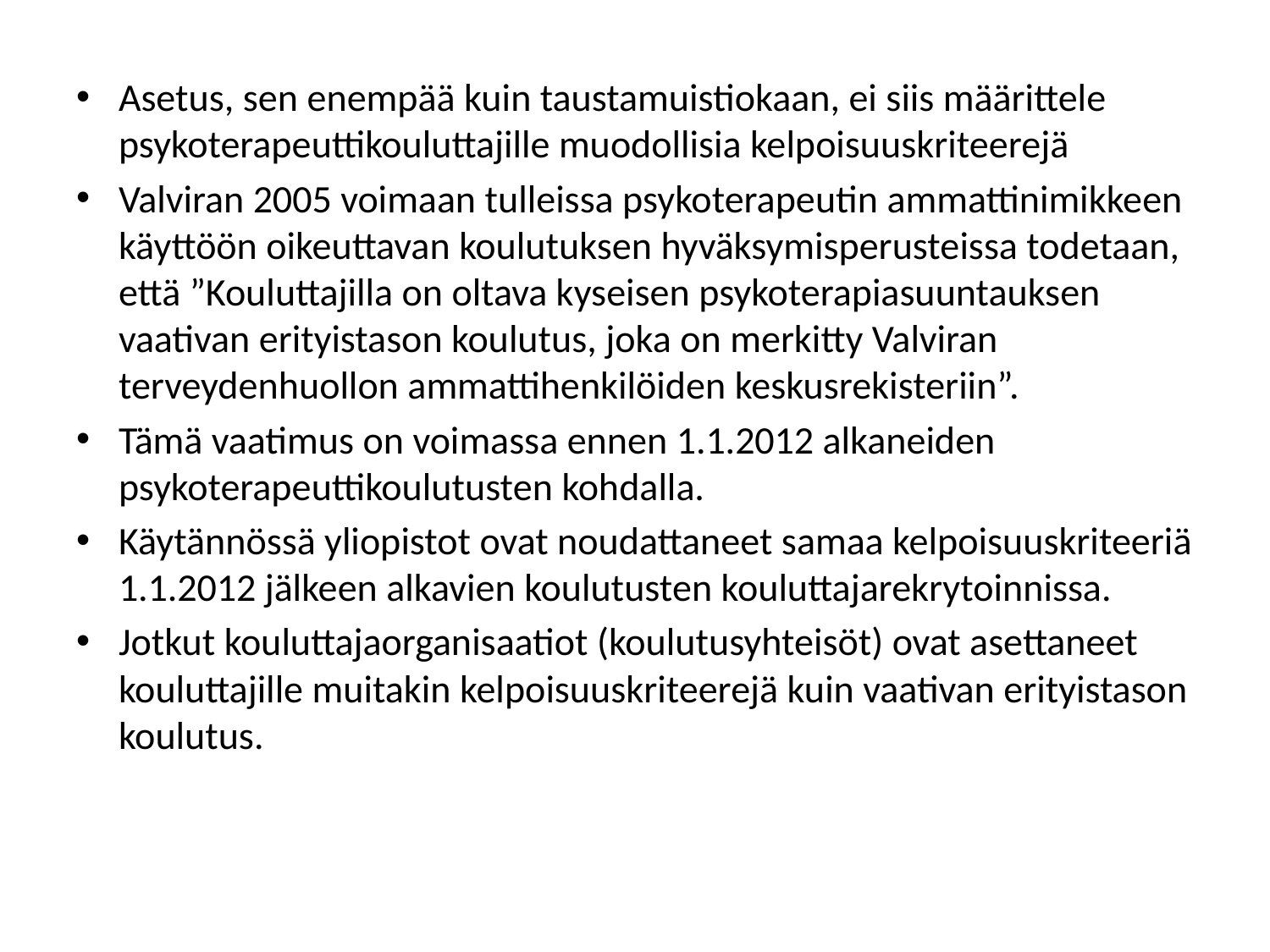

Asetus, sen enempää kuin taustamuistiokaan, ei siis määrittele psykoterapeuttikouluttajille muodollisia kelpoisuuskriteerejä
Valviran 2005 voimaan tulleissa psykoterapeutin ammattinimikkeen käyttöön oikeuttavan koulutuksen hyväksymisperusteissa todetaan, että ”Kouluttajilla on oltava kyseisen psykoterapiasuuntauksen vaativan erityistason koulutus, joka on merkitty Valviran terveydenhuollon ammattihenkilöiden keskusrekisteriin”.
Tämä vaatimus on voimassa ennen 1.1.2012 alkaneiden psykoterapeuttikoulutusten kohdalla.
Käytännössä yliopistot ovat noudattaneet samaa kelpoisuuskriteeriä 1.1.2012 jälkeen alkavien koulutusten kouluttajarekrytoinnissa.
Jotkut kouluttajaorganisaatiot (koulutusyhteisöt) ovat asettaneet kouluttajille muitakin kelpoisuuskriteerejä kuin vaativan erityistason koulutus.